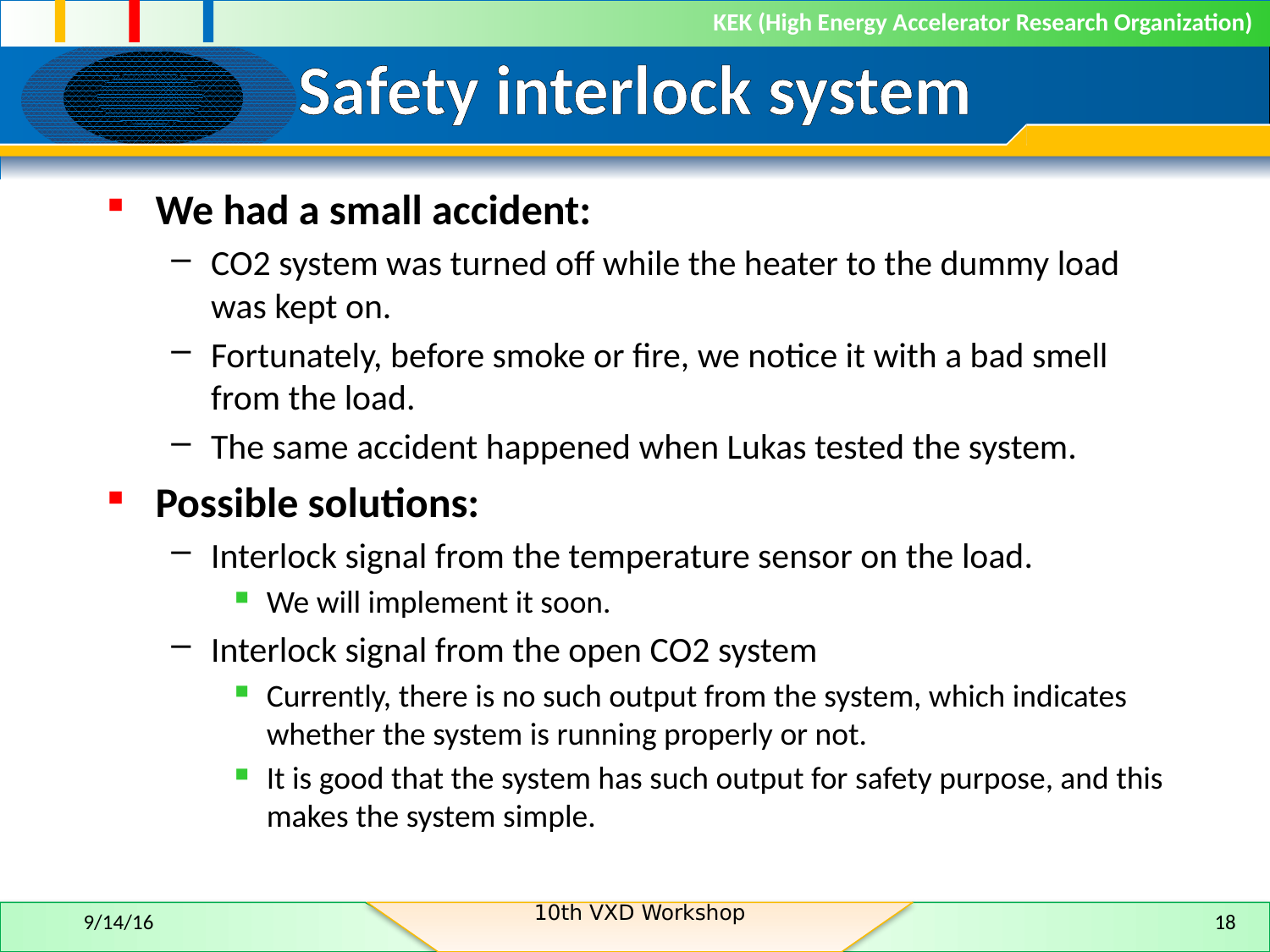

# Safety interlock system
We had a small accident:
CO2 system was turned off while the heater to the dummy load was kept on.
Fortunately, before smoke or fire, we notice it with a bad smell from the load.
The same accident happened when Lukas tested the system.
Possible solutions:
Interlock signal from the temperature sensor on the load.
We will implement it soon.
Interlock signal from the open CO2 system
Currently, there is no such output from the system, which indicates whether the system is running properly or not.
It is good that the system has such output for safety purpose, and this makes the system simple.

10th VXD Workshop
9/14/16
18